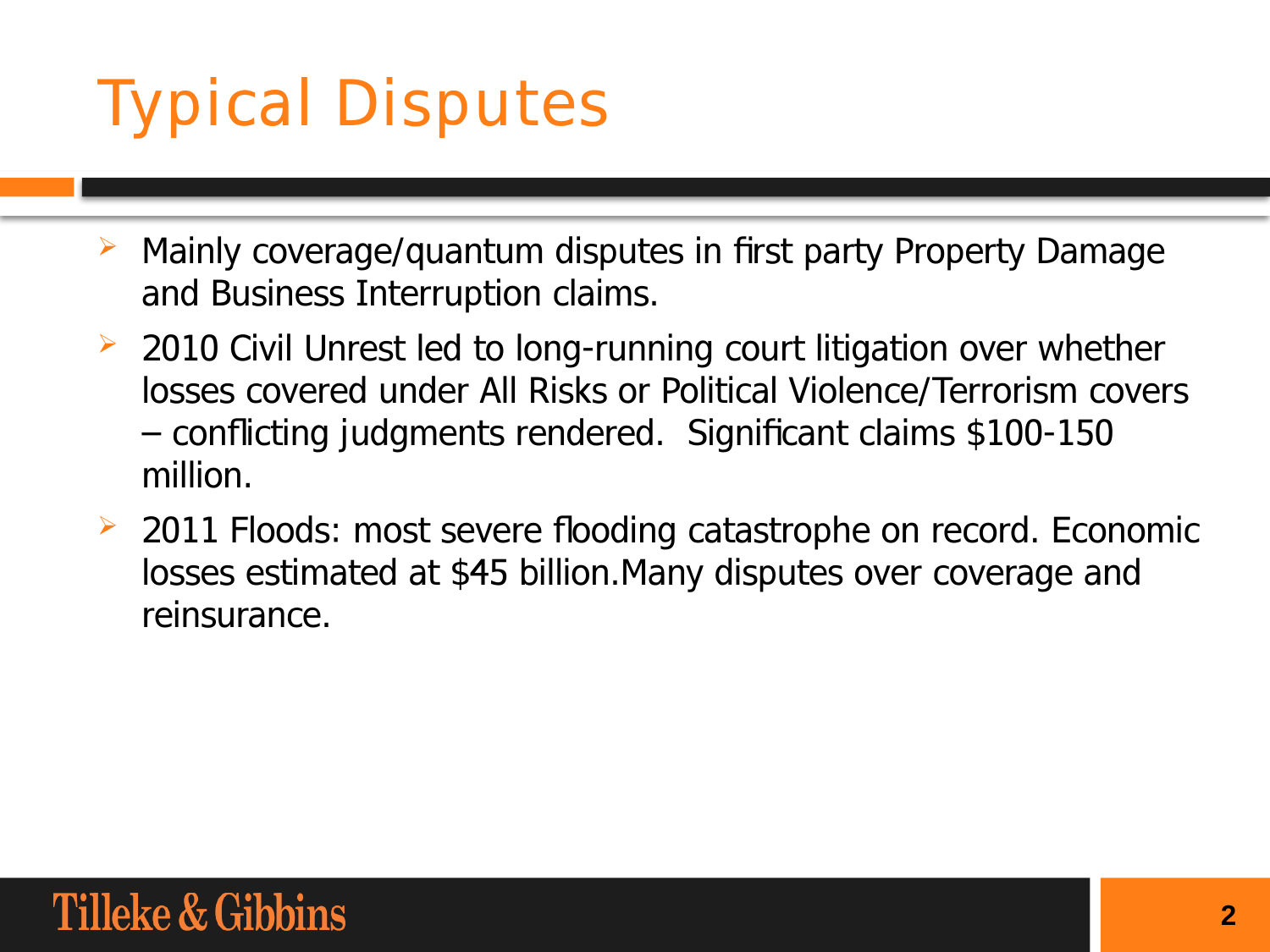

# Typical Disputes
Mainly coverage/quantum disputes in first party Property Damage  and Business Interruption claims.
2010 Civil Unrest led to long-running court litigation over whether losses covered under All Risks or Political Violence/Terrorism covers – conflicting judgments rendered.  Significant claims $100-150 million.
2011 Floods: most severe flooding catastrophe on record. Economic losses estimated at $45 billion.Many disputes over coverage and reinsurance.

2